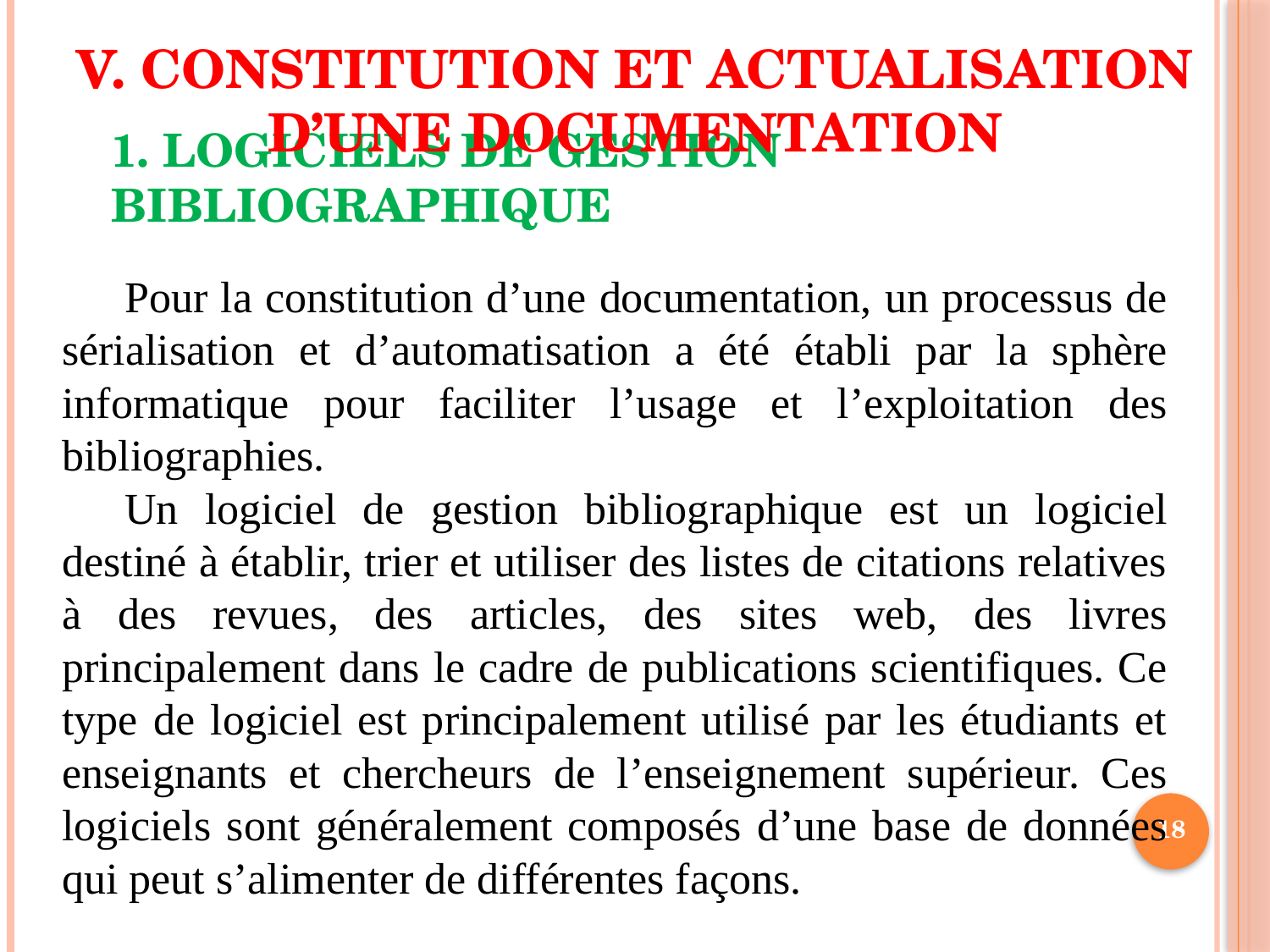

# V. CONSTITUTION ET ACTUALISATION D’UNE DOCUMENTATION
1. Logiciels de Gestion Bibliographique
Pour la constitution d’une documentation, un processus de sérialisation et d’automatisation a été établi par la sphère informatique pour faciliter l’usage et l’exploitation des bibliographies.
Un logiciel de gestion bibliographique est un logiciel destiné à établir, trier et utiliser des listes de citations relatives à des revues, des articles, des sites web, des livres principalement dans le cadre de publications scientifiques. Ce type de logiciel est principalement utilisé par les étudiants et enseignants et chercheurs de l’enseignement supérieur. Ces logiciels sont généralement composés d’une base de données qui peut s’alimenter de différentes façons.
18